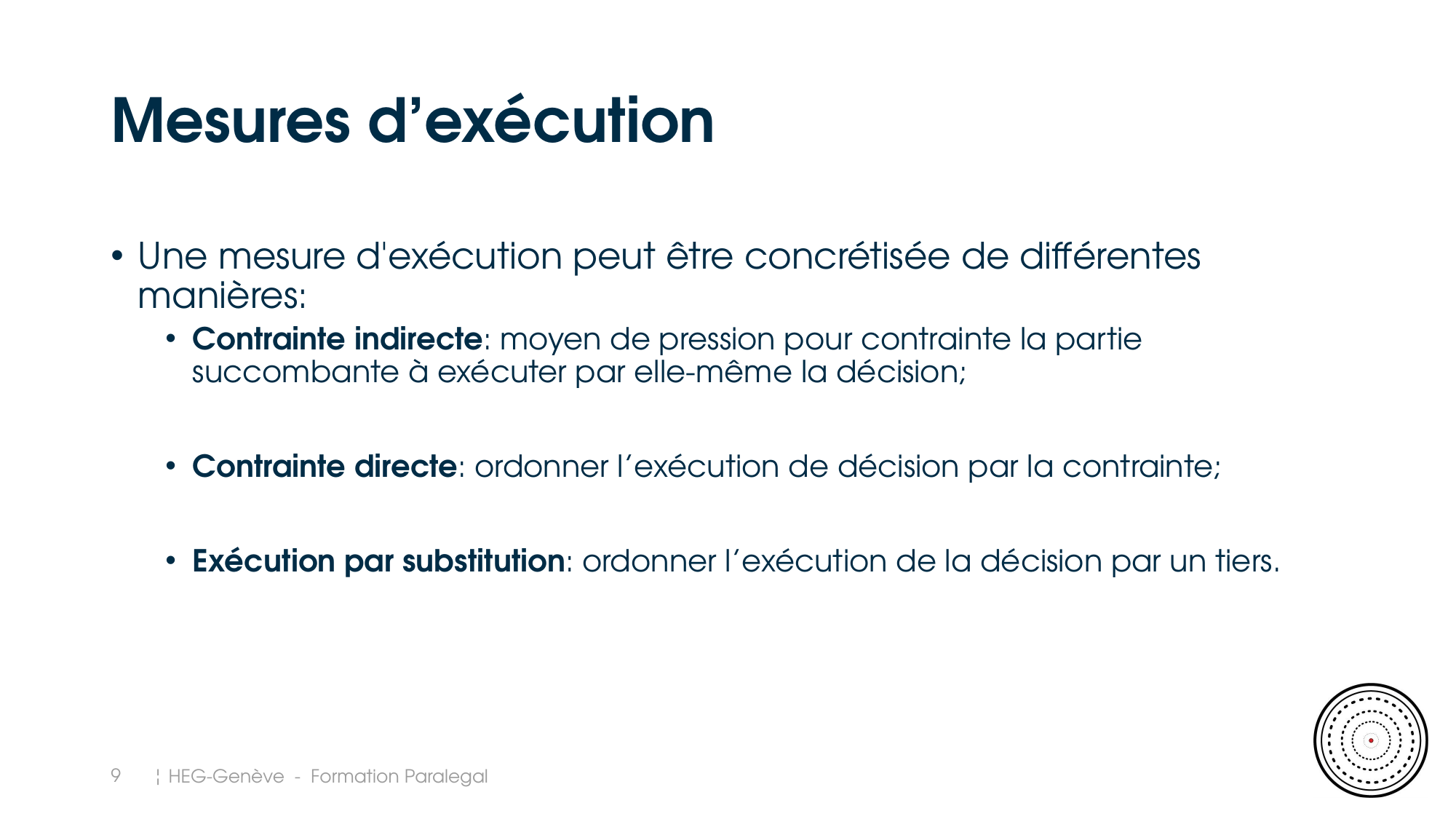

# Mesures d’exécution
Une mesure d'exécution peut être concrétisée de différentes manières:
Contrainte indirecte: moyen de pression pour contrainte la partie succombante à exécuter par elle-même la décision;

Contrainte directe: ordonner l’exécution de décision par la contrainte;

Exécution par substitution: ordonner l’exécution de la décision par un tiers.
9
¦ HEG-Genève  -  Formation Paralegal